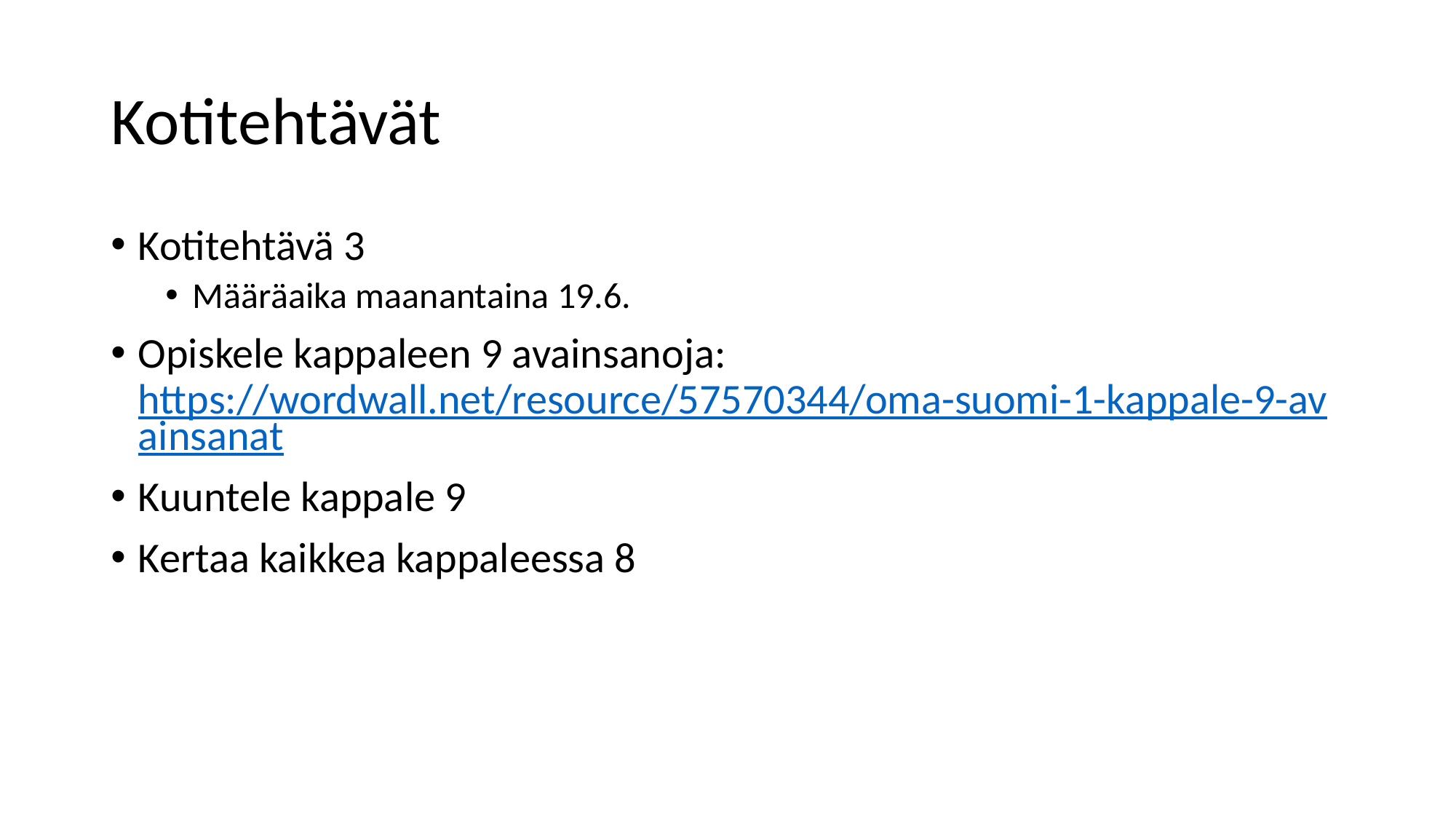

# Kotitehtävät
Kotitehtävä 3
Määräaika maanantaina 19.6.
Opiskele kappaleen 9 avainsanoja: https://wordwall.net/resource/57570344/oma-suomi-1-kappale-9-avainsanat
Kuuntele kappale 9
Kertaa kaikkea kappaleessa 8